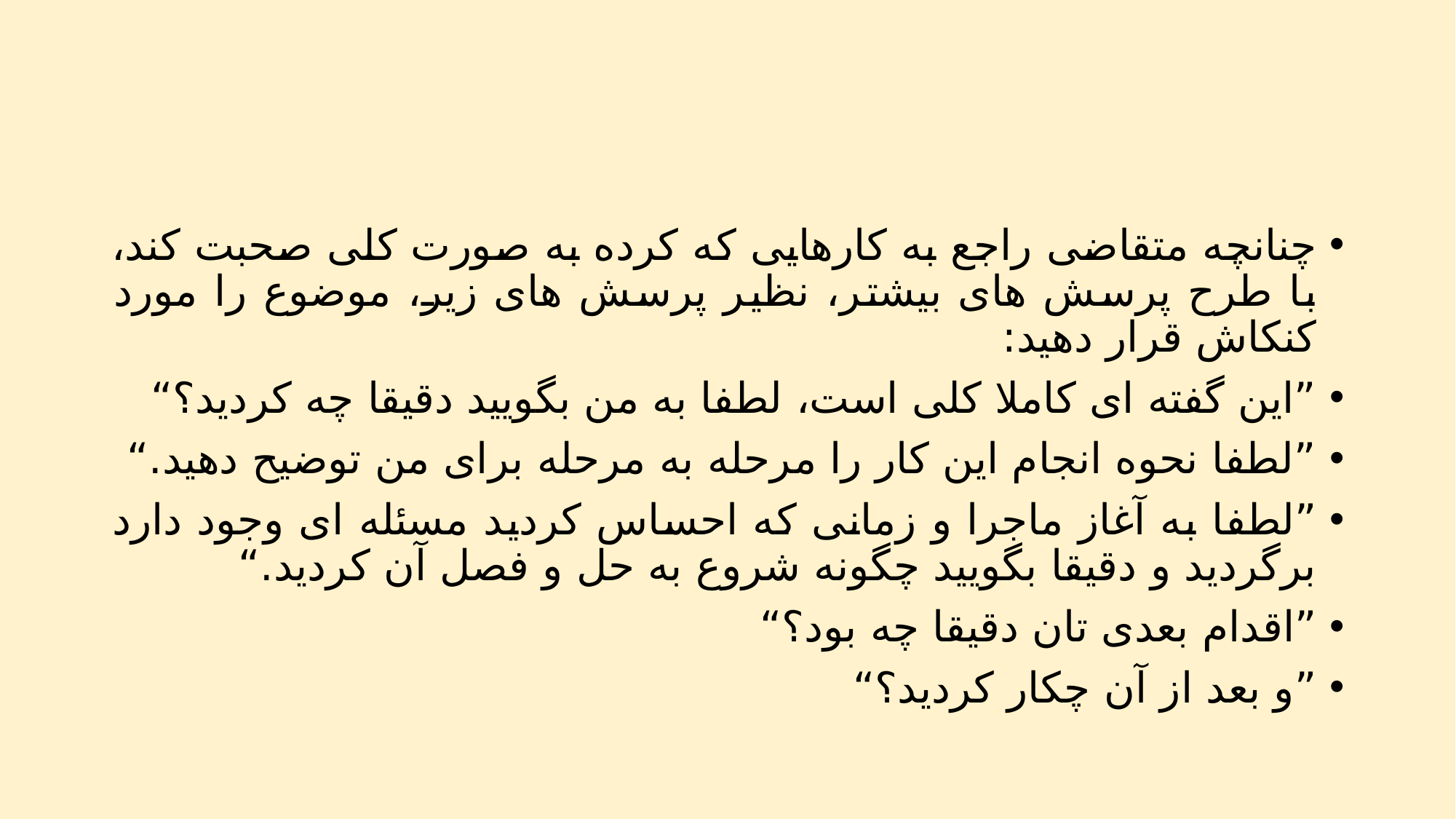

چنانچه متقاضی راجع به کارهایی که کرده به صورت کلی صحبت کند، با طرح پرسش های بیشتر، نظیر پرسش های زیر، موضوع را مورد کنکاش قرار دهید:
”این گفته ای کاملا کلی است، لطفا به من بگویید دقیقا چه کردید؟“
”لطفا نحوه انجام این کار را مرحله به مرحله برای من توضیح دهید.“
”لطفا به آغاز ماجرا و زمانی که احساس کردید مسئله ای وجود دارد برگردید و دقیقا بگویید چگونه شروع به حل و فصل آن کردید.“
”اقدام بعدی تان دقیقا چه بود؟“
”و بعد از آن چکار کردید؟“